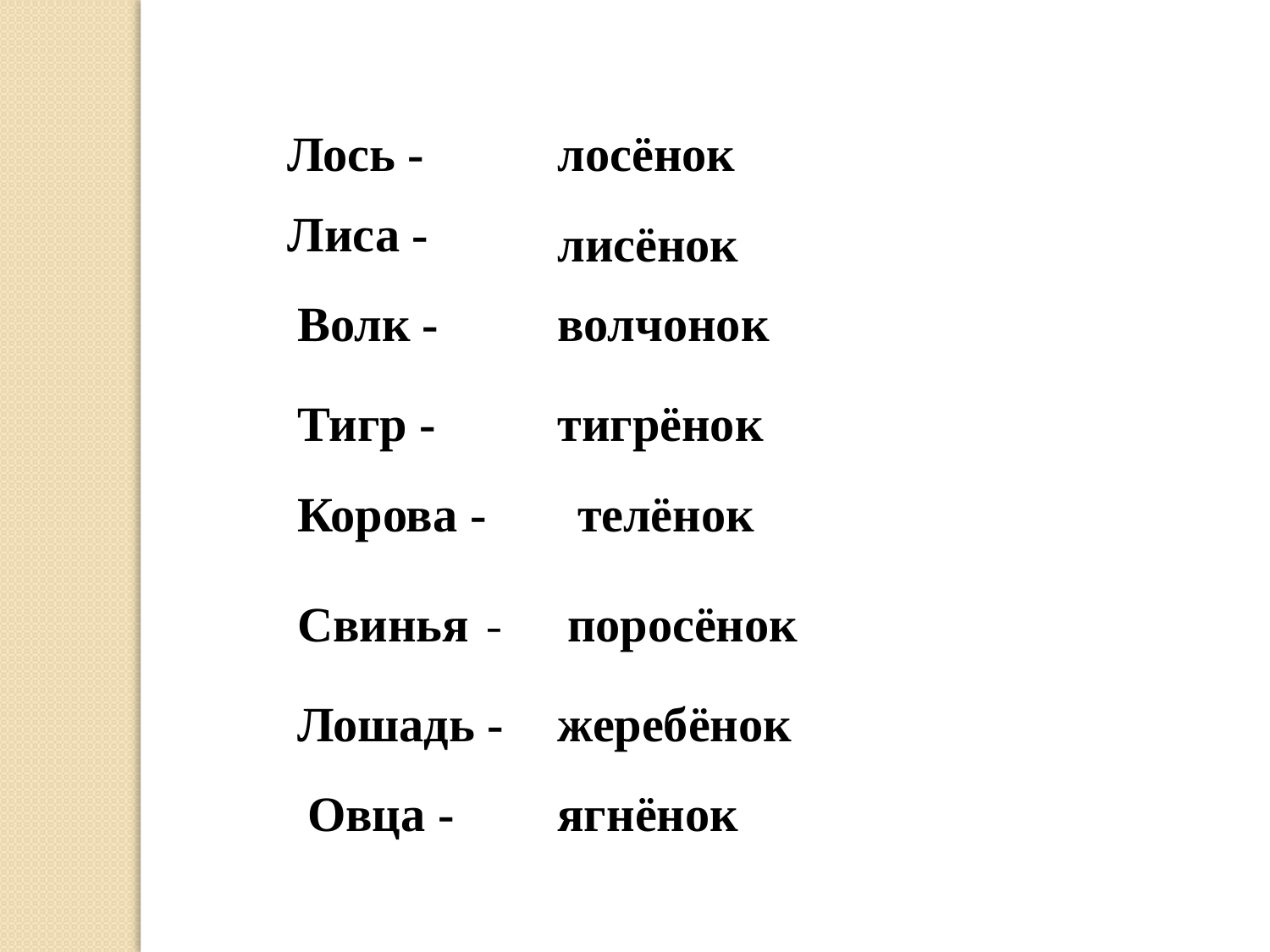

Лось -
лосёнок
Лиса -
лисёнок
Волк -
волчонок
Тигр -
тигрёнок
Корова -
телёнок
Свинья -
поросёнок
Лошадь -
жеребёнок
Овца -
ягнёнок